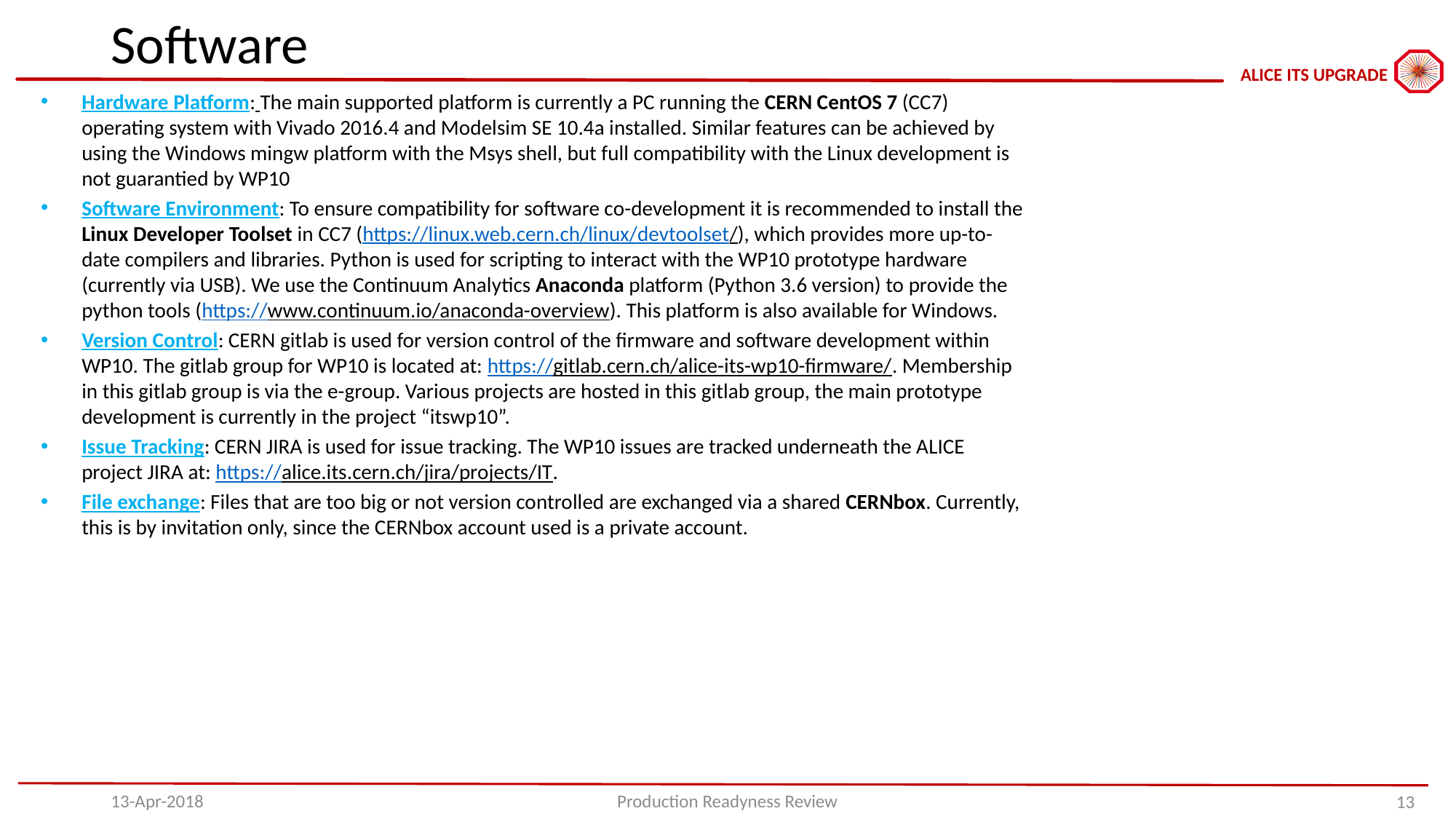

# Software
Hardware Platform: The main supported platform is currently a PC running the CERN CentOS 7 (CC7) operating system with Vivado 2016.4 and Modelsim SE 10.4a installed. Similar features can be achieved by using the Windows mingw platform with the Msys shell, but full compatibility with the Linux development is not guarantied by WP10
Software Environment: To ensure compatibility for software co-development it is recommended to install the Linux Developer Toolset in CC7 (https://linux.web.cern.ch/linux/devtoolset/), which provides more up-to-date compilers and libraries. Python is used for scripting to interact with the WP10 prototype hardware (currently via USB). We use the Continuum Analytics Anaconda platform (Python 3.6 version) to provide the python tools (https://www.continuum.io/anaconda-overview). This platform is also available for Windows.
Version Control: CERN gitlab is used for version control of the firmware and software development within WP10. The gitlab group for WP10 is located at: https://gitlab.cern.ch/alice-its-wp10-firmware/. Membership in this gitlab group is via the e-group. Various projects are hosted in this gitlab group, the main prototype development is currently in the project “itswp10”.
Issue Tracking: CERN JIRA is used for issue tracking. The WP10 issues are tracked underneath the ALICE project JIRA at: https://alice.its.cern.ch/jira/projects/IT.
File exchange: Files that are too big or not version controlled are exchanged via a shared CERNbox. Currently, this is by invitation only, since the CERNbox account used is a private account.
13-Apr-2018
Production Readyness Review
13